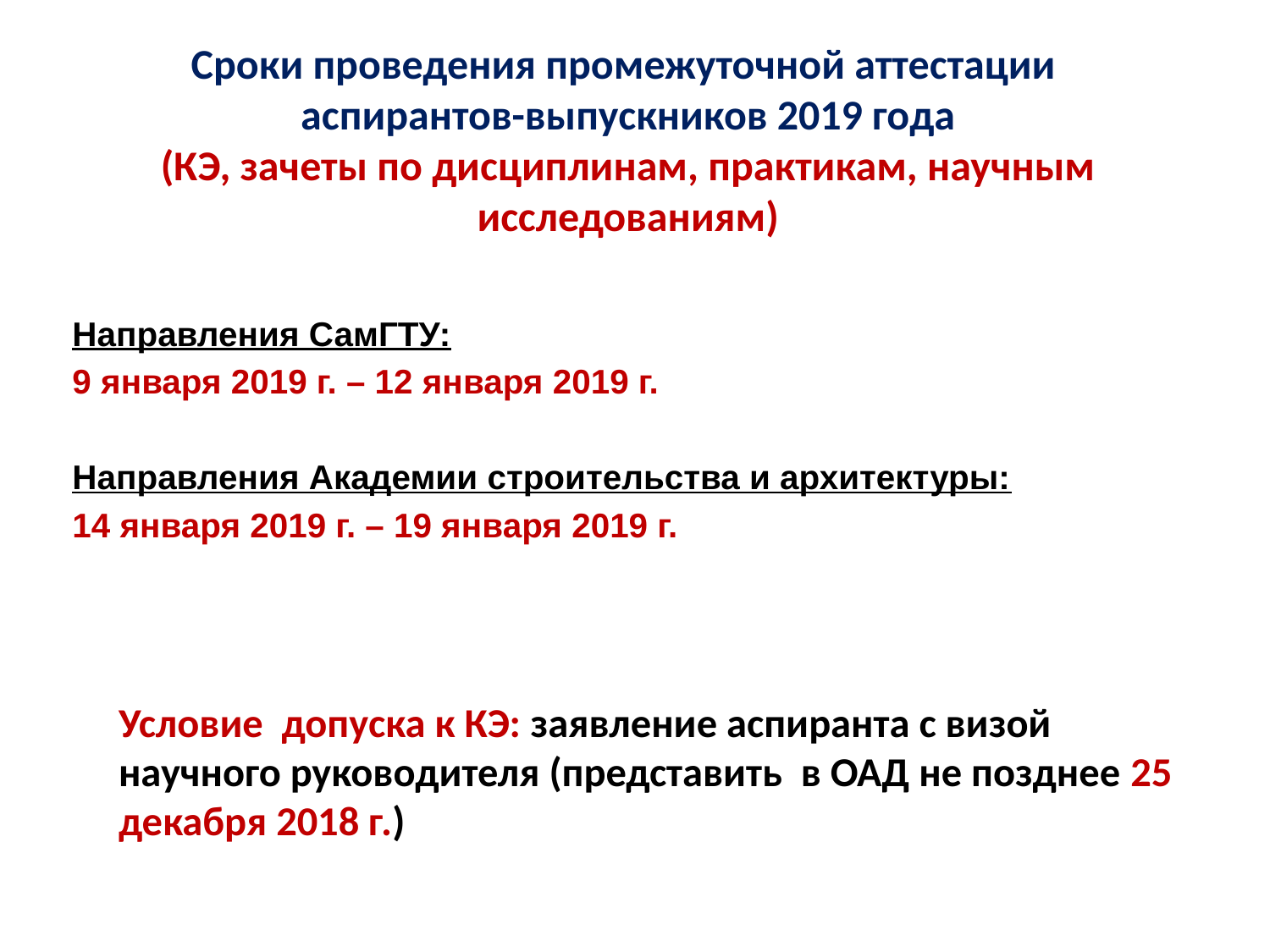

# Сроки проведения промежуточной аттестации аспирантов-выпускников 2019 года (КЭ, зачеты по дисциплинам, практикам, научным исследованиям)

Направления СамГТУ:
9 января 2019 г. – 12 января 2019 г.

Направления Академии строительства и архитектуры:
14 января 2019 г. – 19 января 2019 г.

Условие  допуска к КЭ: заявление аспиранта с визой научного руководителя (представить  в ОАД не позднее 25 декабря 2018 г.)